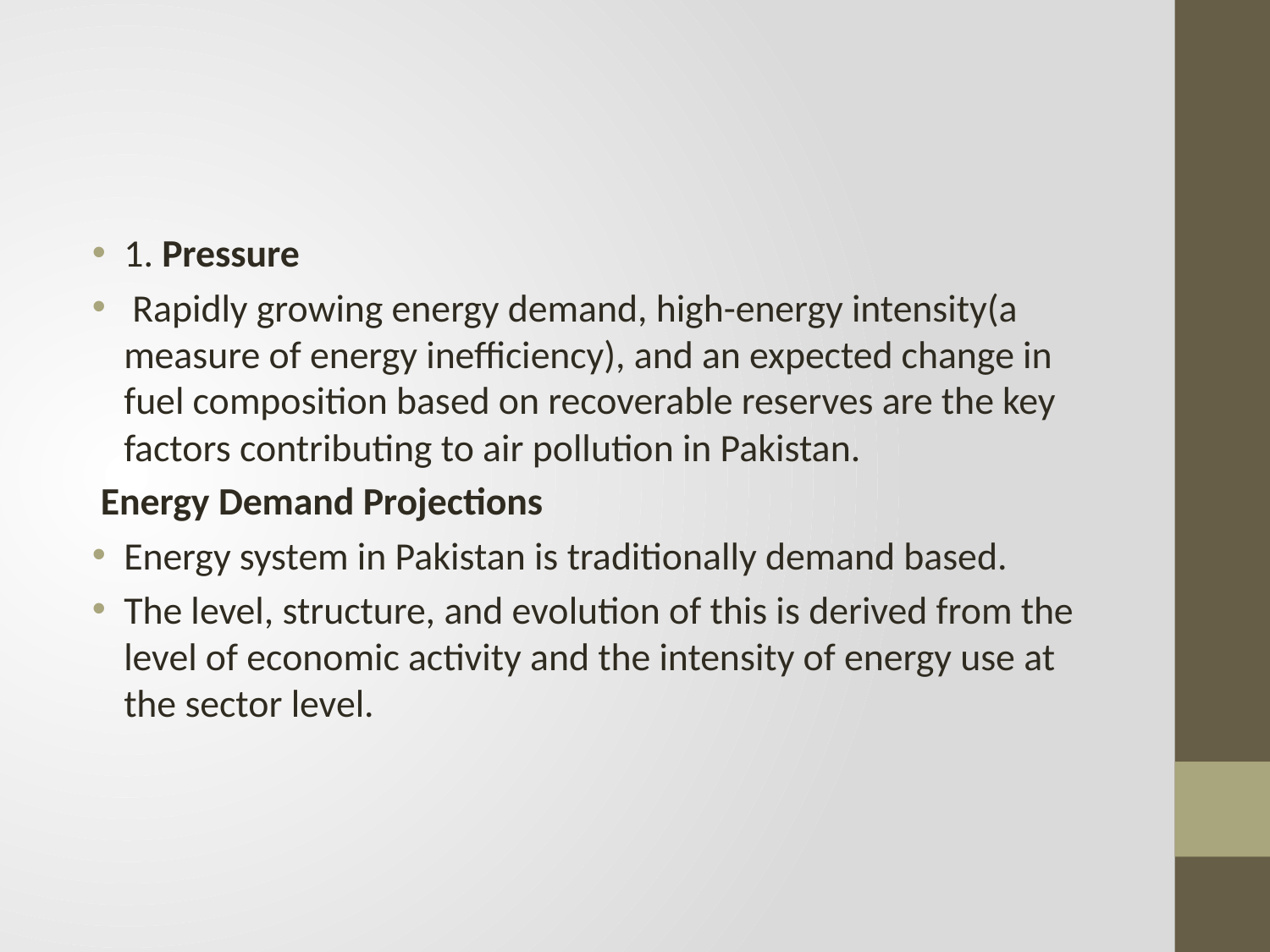

1. Pressure
 Rapidly growing energy demand, high-energy intensity(a measure of energy inefficiency), and an expected change in fuel composition based on recoverable reserves are the key factors contributing to air pollution in Pakistan.
 Energy Demand Projections
Energy system in Pakistan is traditionally demand based.
The level, structure, and evolution of this is derived from the level of economic activity and the intensity of energy use at the sector level.